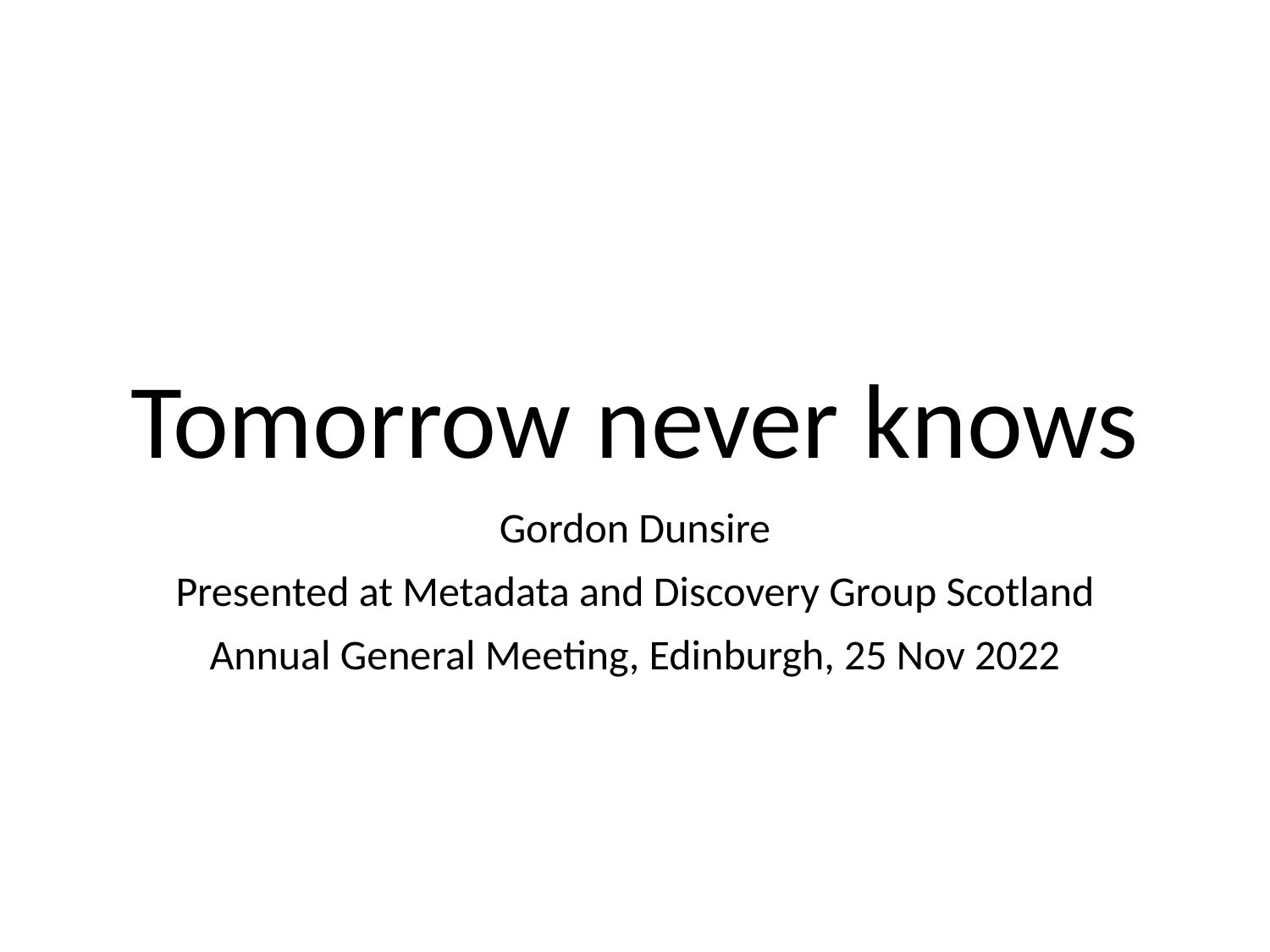

# Tomorrow never knows
Gordon Dunsire
Presented at Metadata and Discovery Group Scotland
Annual General Meeting, Edinburgh, 25 Nov 2022